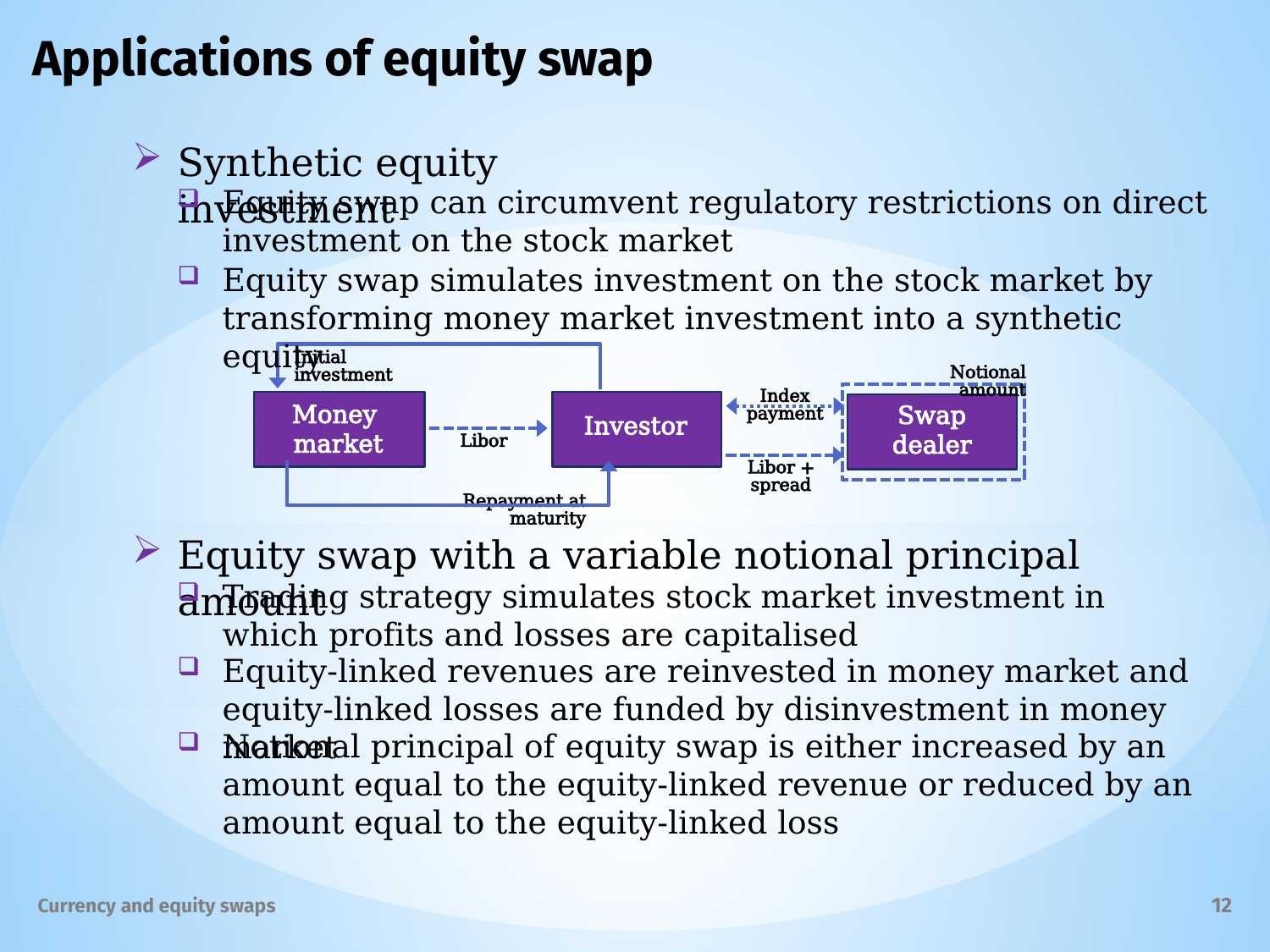

# Applications of equity swap
Synthetic equity investment
Equity swap can circumvent regulatory restrictions on direct investment on the stock market
Equity swap simulates investment on the stock market by transforming money market investment into a synthetic equity
Initial investment

Index payment

Money
market

Investor
Swap
dealer

Libor
Libor + spread

Repayment at maturity
Notional amount

Equity swap with a variable notional principal amount
Trading strategy simulates stock market investment in which profits and losses are capitalised
Equity-linked revenues are reinvested in money market and equity-linked losses are funded by disinvestment in money market
Notional principal of equity swap is either increased by an amount equal to the equity-linked revenue or reduced by an amount equal to the equity-linked loss
Currency and equity swaps
12